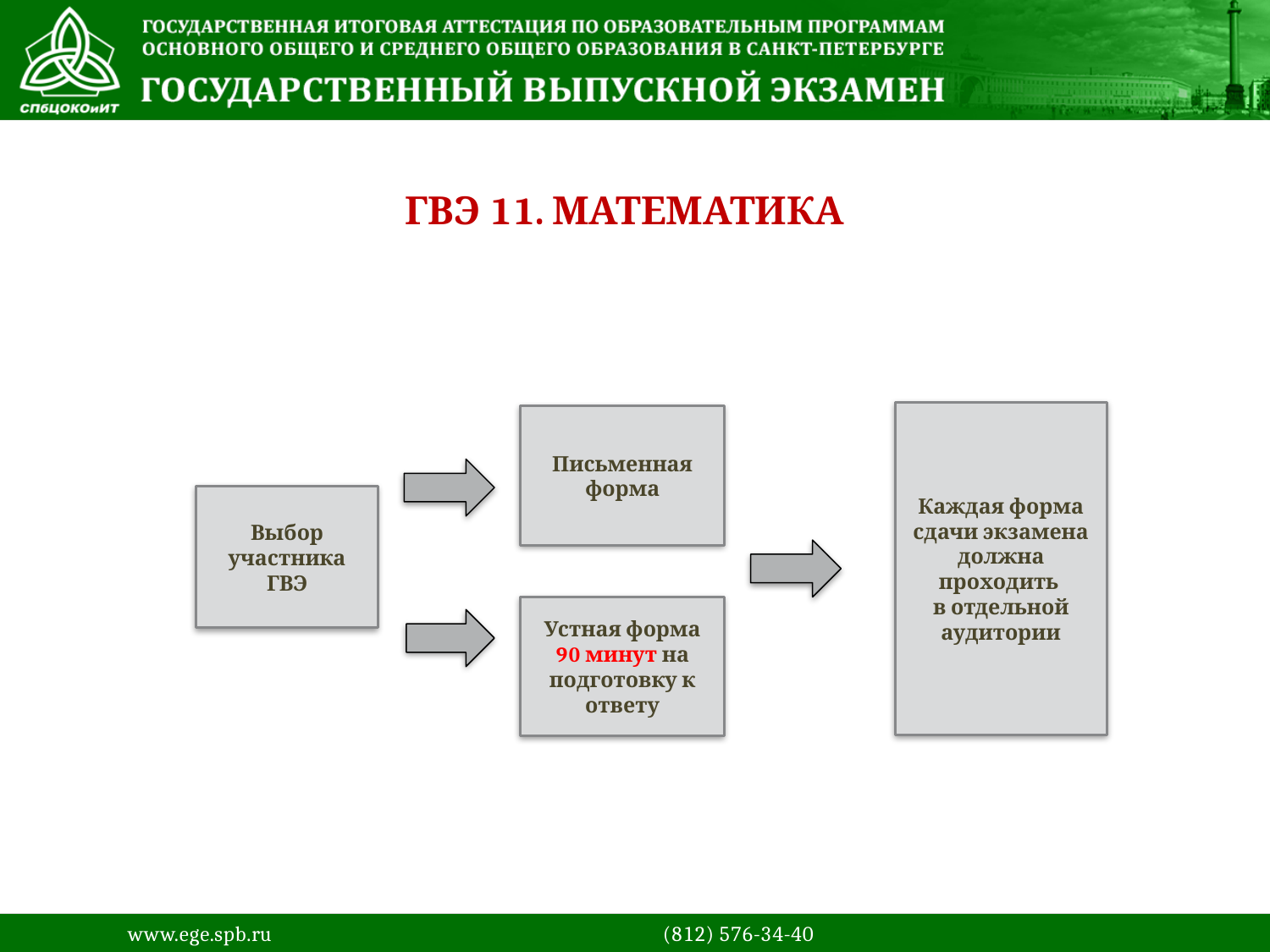

# ГВЭ 11. МАТЕМАТИКА
Каждая форма сдачи экзамена должна проходить
в отдельной аудитории
Письменная форма

Выбор участника ГВЭ

Устная форма
90 минут на подготовку к ответу

www.ege.spb.ru			      (812) 576-34-40